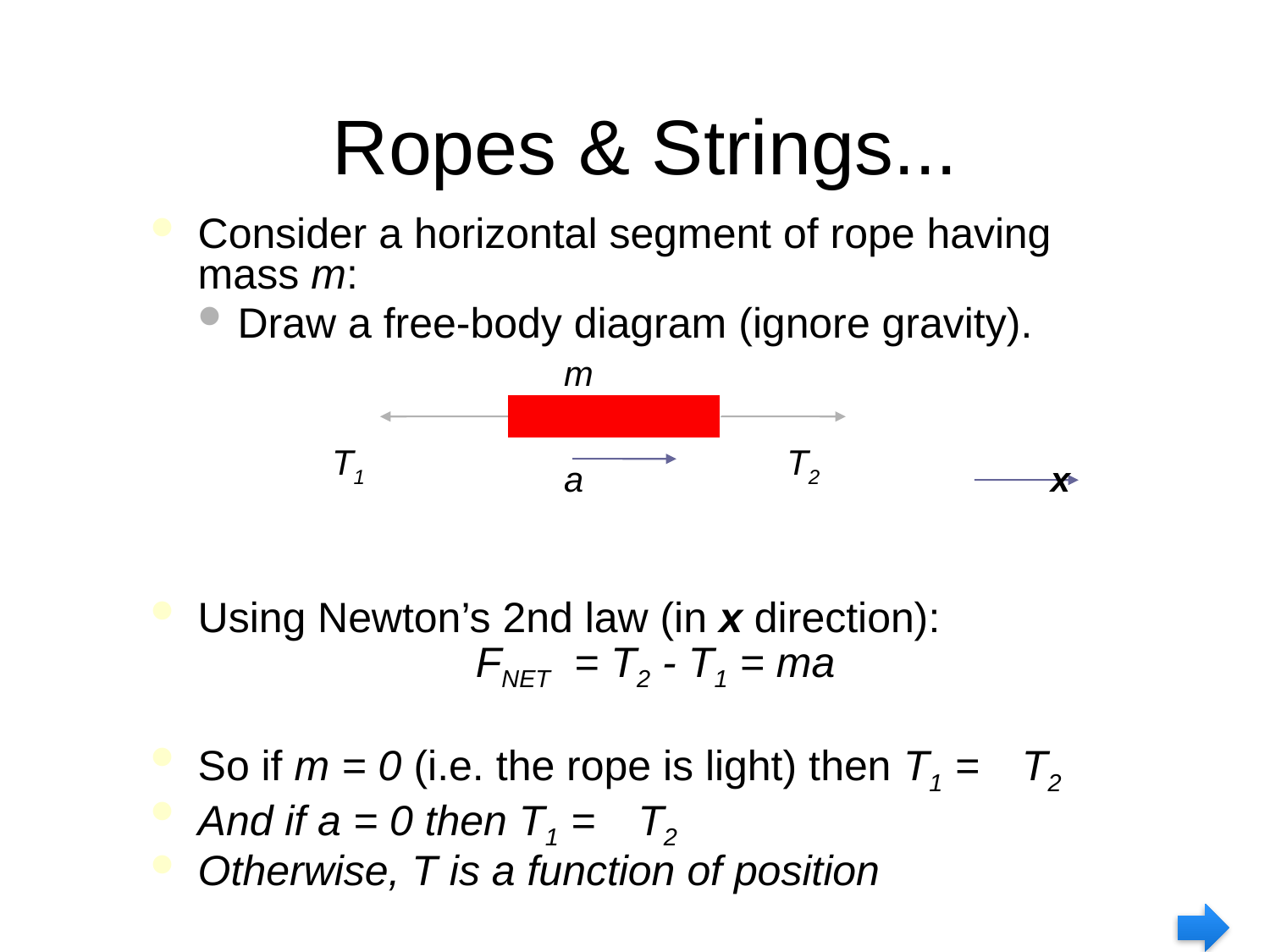

# Ropes & Strings...
Consider a horizontal segment of rope having mass m:
Draw a free-body diagram (ignore gravity).

Using Newton’s 2nd law (in x direction):
		  FNET  = T2 - T1 = ma

So if m = 0 (i.e. the rope is light) then T1 =  T2
And if a = 0 then T1 =  T2
Otherwise, T is a function of position

m

T1
T2
a
x